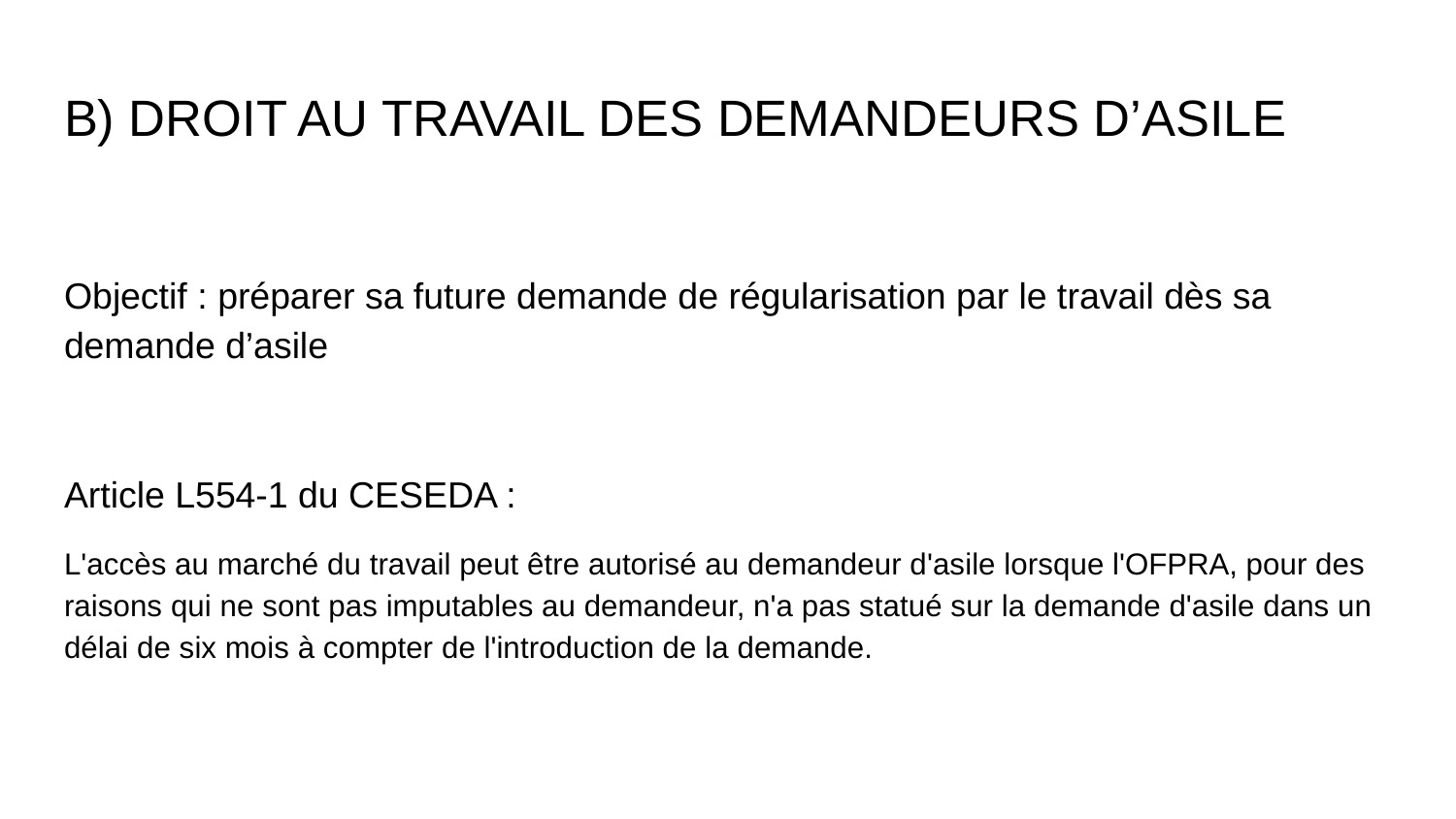

# B) DROIT AU TRAVAIL DES DEMANDEURS D’ASILE

Objectif : préparer sa future demande de régularisation par le travail dès sa demande d’asile

Article L554-1 du CESEDA :
L'accès au marché du travail peut être autorisé au demandeur d'asile lorsque l'OFPRA, pour des raisons qui ne sont pas imputables au demandeur, n'a pas statué sur la demande d'asile dans un délai de six mois à compter de l'introduction de la demande.